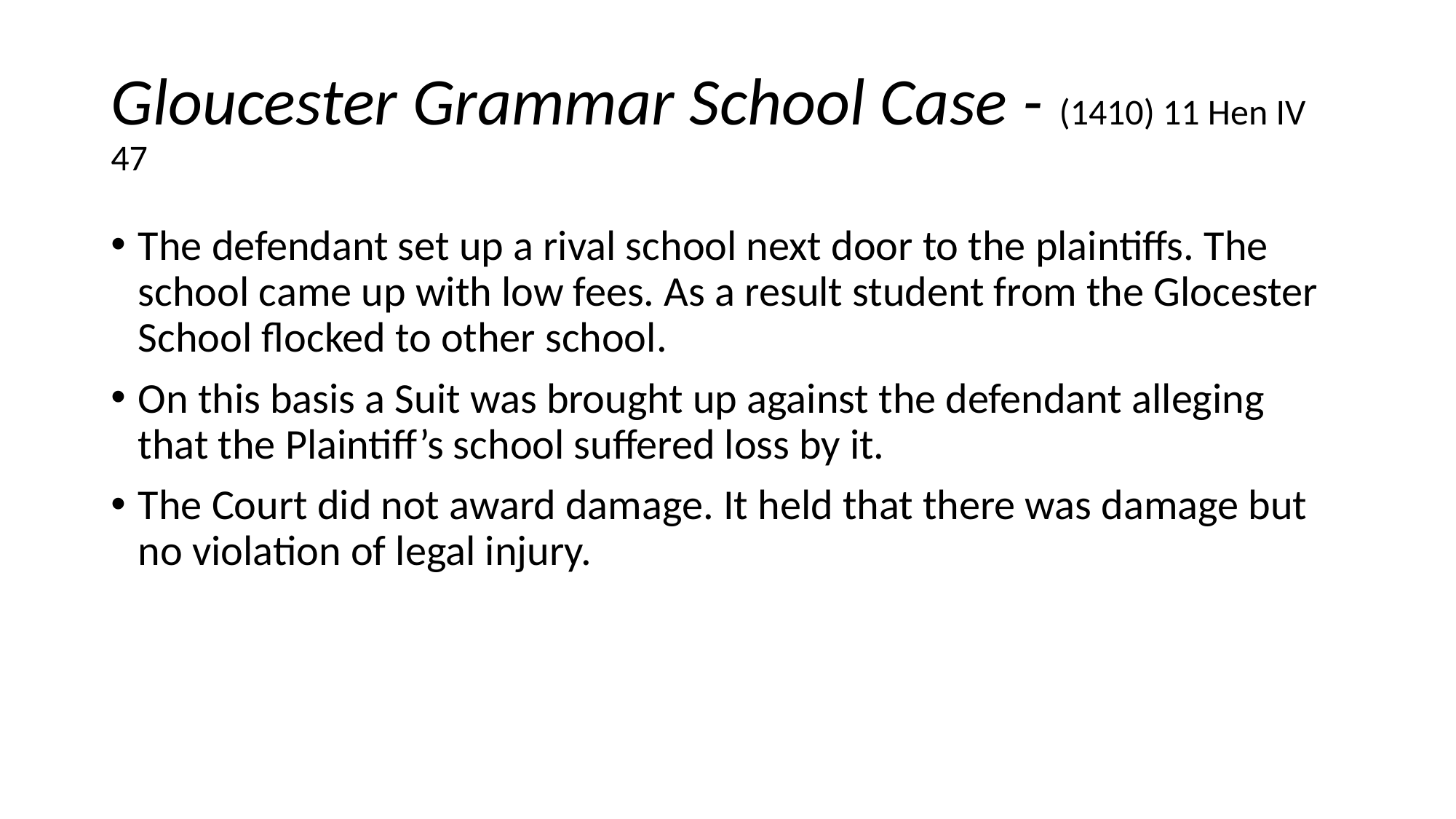

# Gloucester Grammar School Case - (1410) 11 Hen IV 47
The defendant set up a rival school next door to the plaintiffs. The school came up with low fees. As a result student from the Glocester School flocked to other school.
On this basis a Suit was brought up against the defendant alleging that the Plaintiff’s school suffered loss by it.
The Court did not award damage. It held that there was damage but no violation of legal injury.